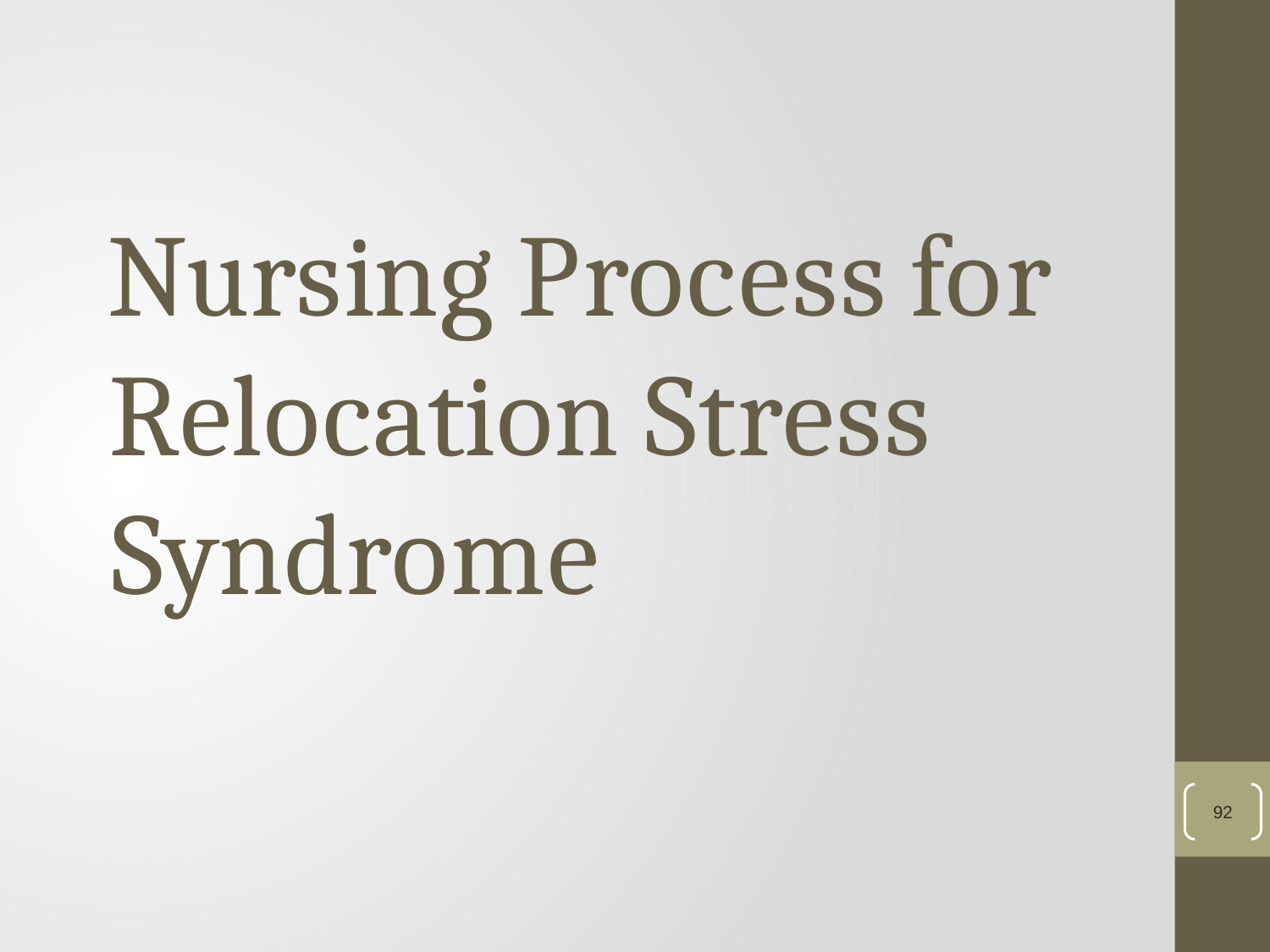

# Nursing Process for Relocation Stress Syndrome

92